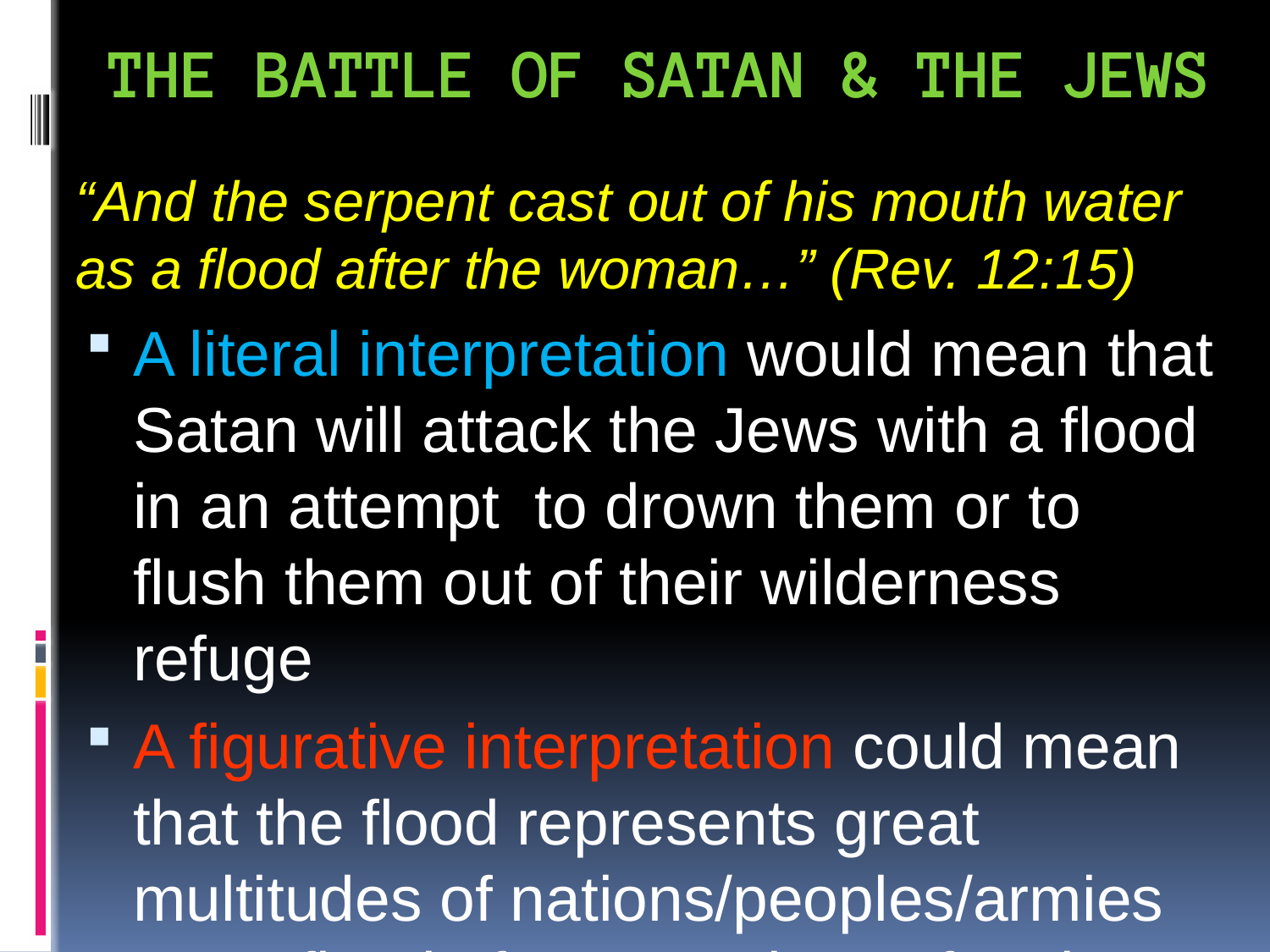

# THE BATTLE OF SATAN & THE JEWS
“And the serpent cast out of his mouth water as a flood after the woman…” (Rev. 12:15)
A literal interpretation would mean that Satan will attack the Jews with a flood in an attempt  to drown them or to flush them out of their wilderness refuge
A figurative interpretation could mean that the flood represents great multitudes of nations/peoples/armies OR a flood of persecutions of various kinds